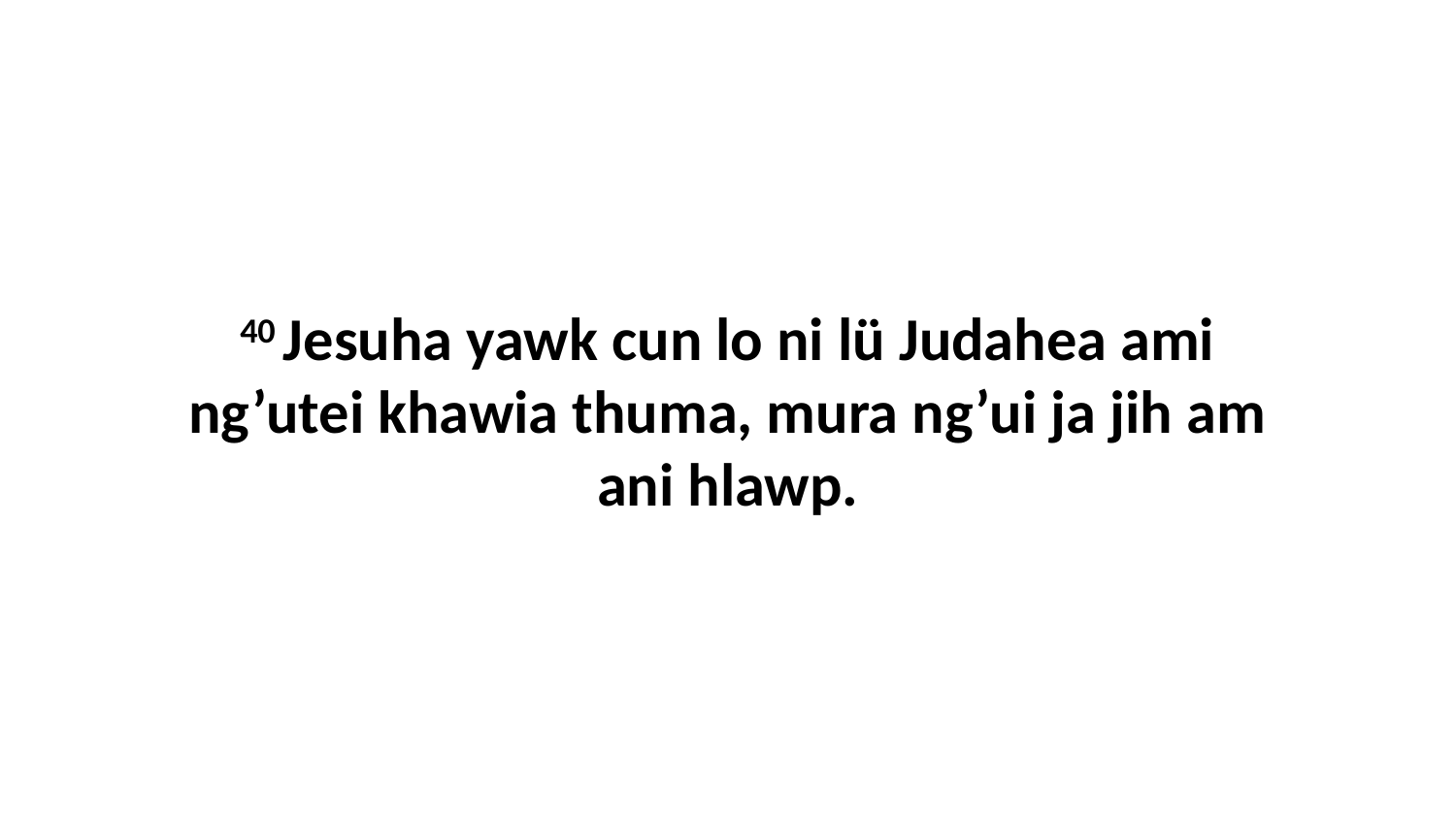

40 Jesuha yawk cun lo ni lü Judahea ami ng’utei khawia thuma, mura ng’ui ja jih am ani hlawp.